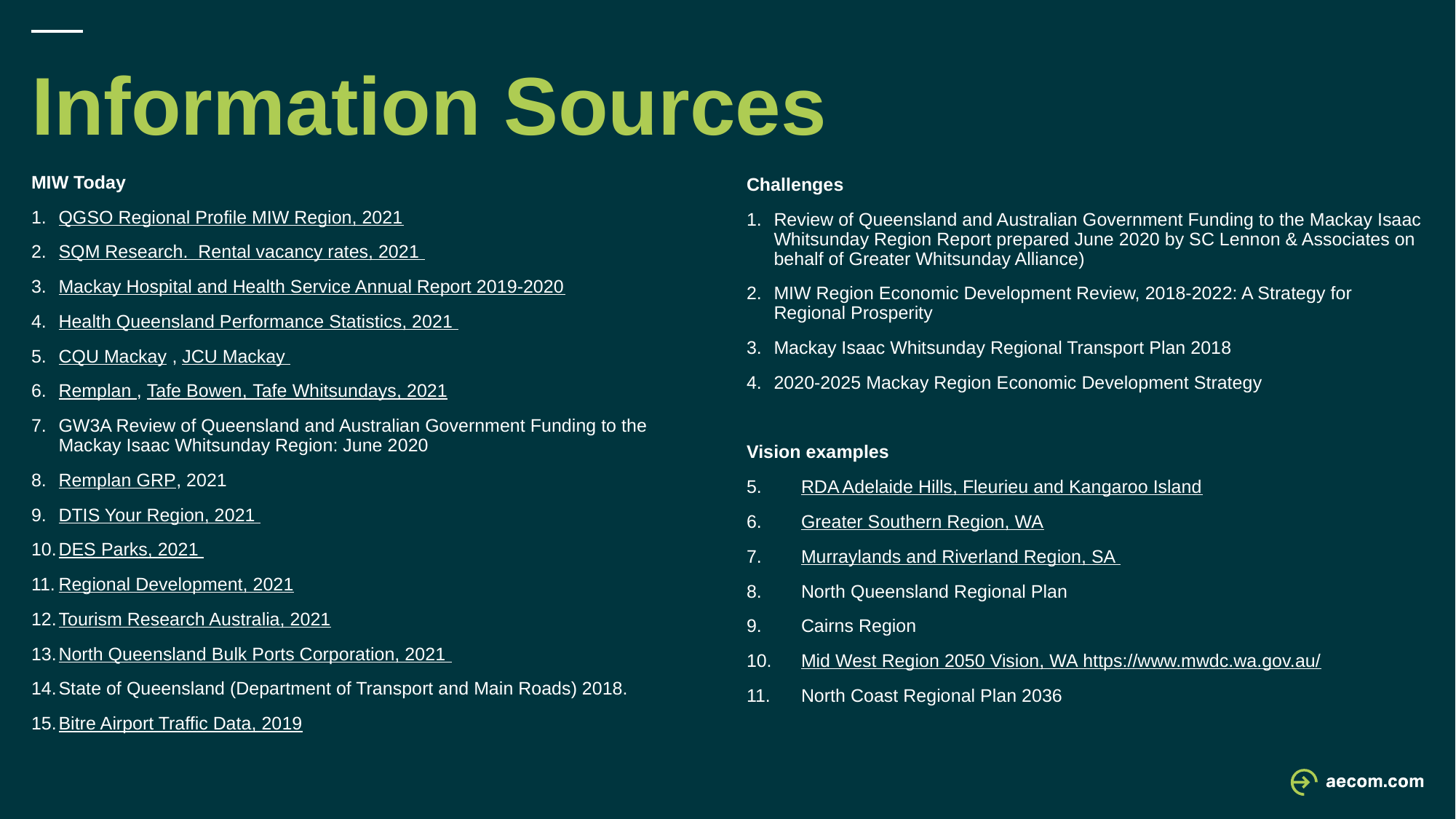

# Information Sources
MIW Today
QGSO Regional Profile MIW Region, 2021
SQM Research.  Rental vacancy rates, 2021
Mackay Hospital and Health Service Annual Report 2019-2020
Health Queensland Performance Statistics, 2021
CQU Mackay , JCU Mackay
Remplan , Tafe Bowen, Tafe Whitsundays, 2021
GW3A Review of Queensland and Australian Government Funding to the Mackay Isaac Whitsunday Region: June 2020
Remplan GRP, 2021
DTIS Your Region, 2021
DES Parks, 2021
Regional Development, 2021
Tourism Research Australia, 2021
North Queensland Bulk Ports Corporation, 2021
State of Queensland (Department of Transport and Main Roads) 2018.
Bitre Airport Traffic Data, 2019

Challenges
Review of Queensland and Australian Government Funding to the Mackay Isaac Whitsunday Region Report prepared June 2020 by SC Lennon & Associates on behalf of Greater Whitsunday Alliance)
MIW Region Economic Development Review, 2018-2022: A Strategy for Regional Prosperity
Mackay Isaac Whitsunday Regional Transport Plan 2018
2020-2025 Mackay Region Economic Development Strategy

Vision examples
RDA Adelaide Hills, Fleurieu and Kangaroo Island
Greater Southern Region, WA
Murraylands and Riverland Region, SA
North Queensland Regional Plan
Cairns Region
Mid West Region 2050 Vision, WA https://www.mwdc.wa.gov.au/
North Coast Regional Plan 2036